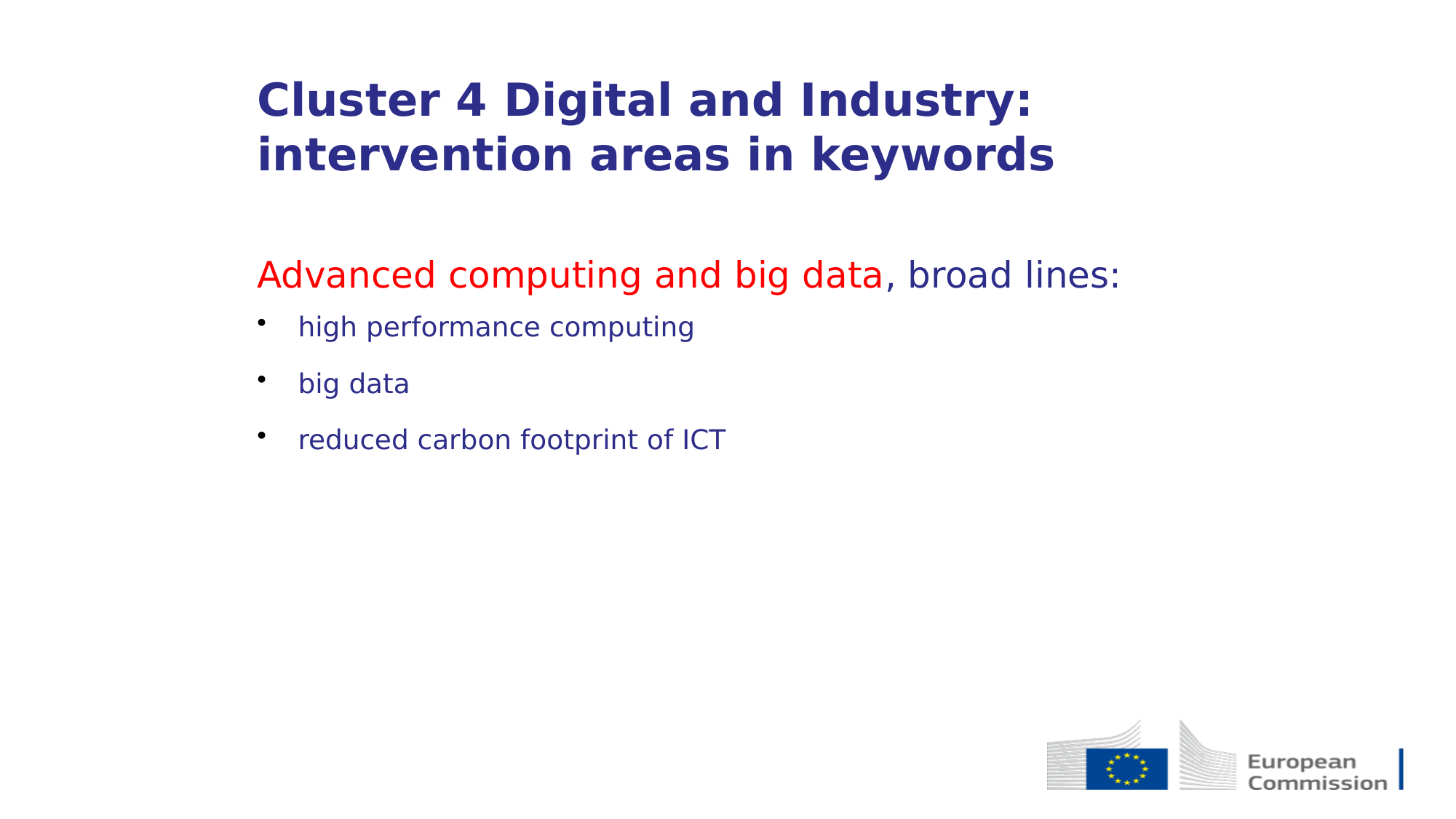

Cluster 4 Digital and Industry: intervention areas in keywords

Advanced computing and big data, broad lines:
high performance computing
big data
reduced carbon footprint of ICT